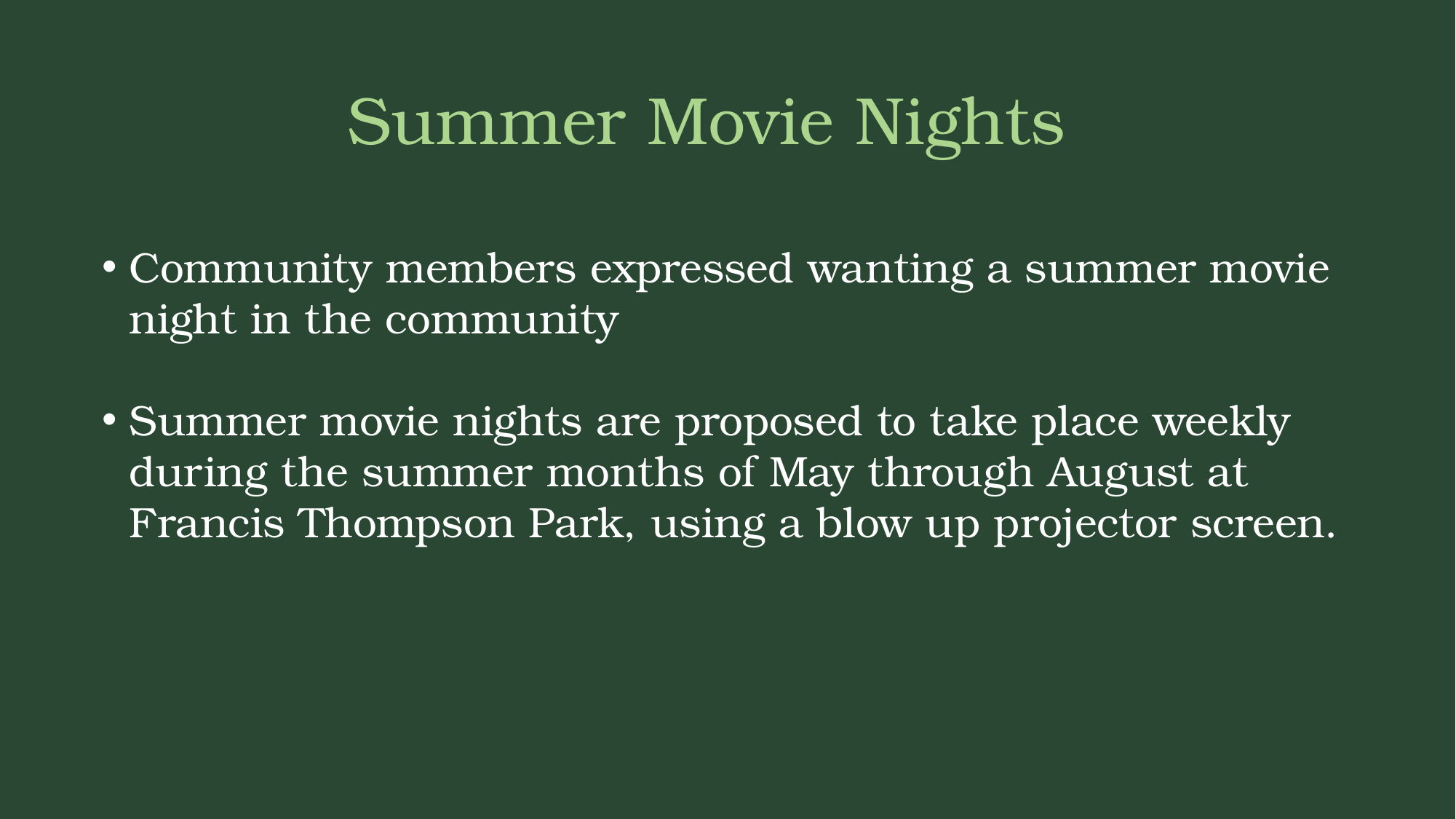

# Summer Movie Nights
Community members expressed wanting a summer movie night in the community

Summer movie nights are proposed to take place weekly during the summer months of May through August at Francis Thompson Park, using a blow up projector screen.